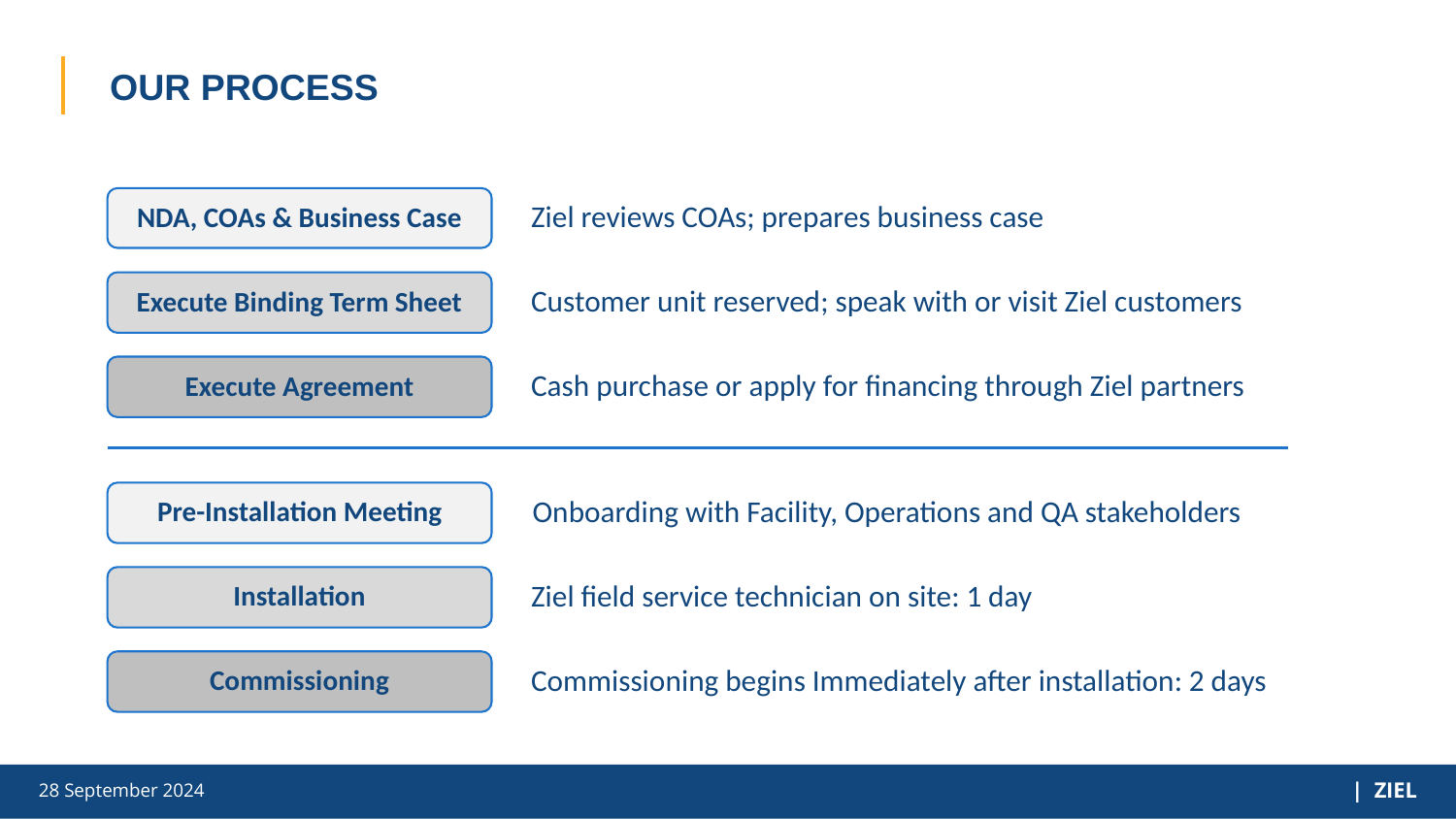

Our process
Ziel reviews COAs; prepares business case
NDA, COAs & Business Case
Customer unit reserved; speak with or visit Ziel customers
Execute Binding Term Sheet
Cash purchase or apply for financing through Ziel partners
Execute Agreement
Onboarding with Facility, Operations and QA stakeholders
Pre-Installation Meeting
Ziel field service technician on site: 1 day
Installation
Commissioning begins Immediately after installation: 2 days
Commissioning